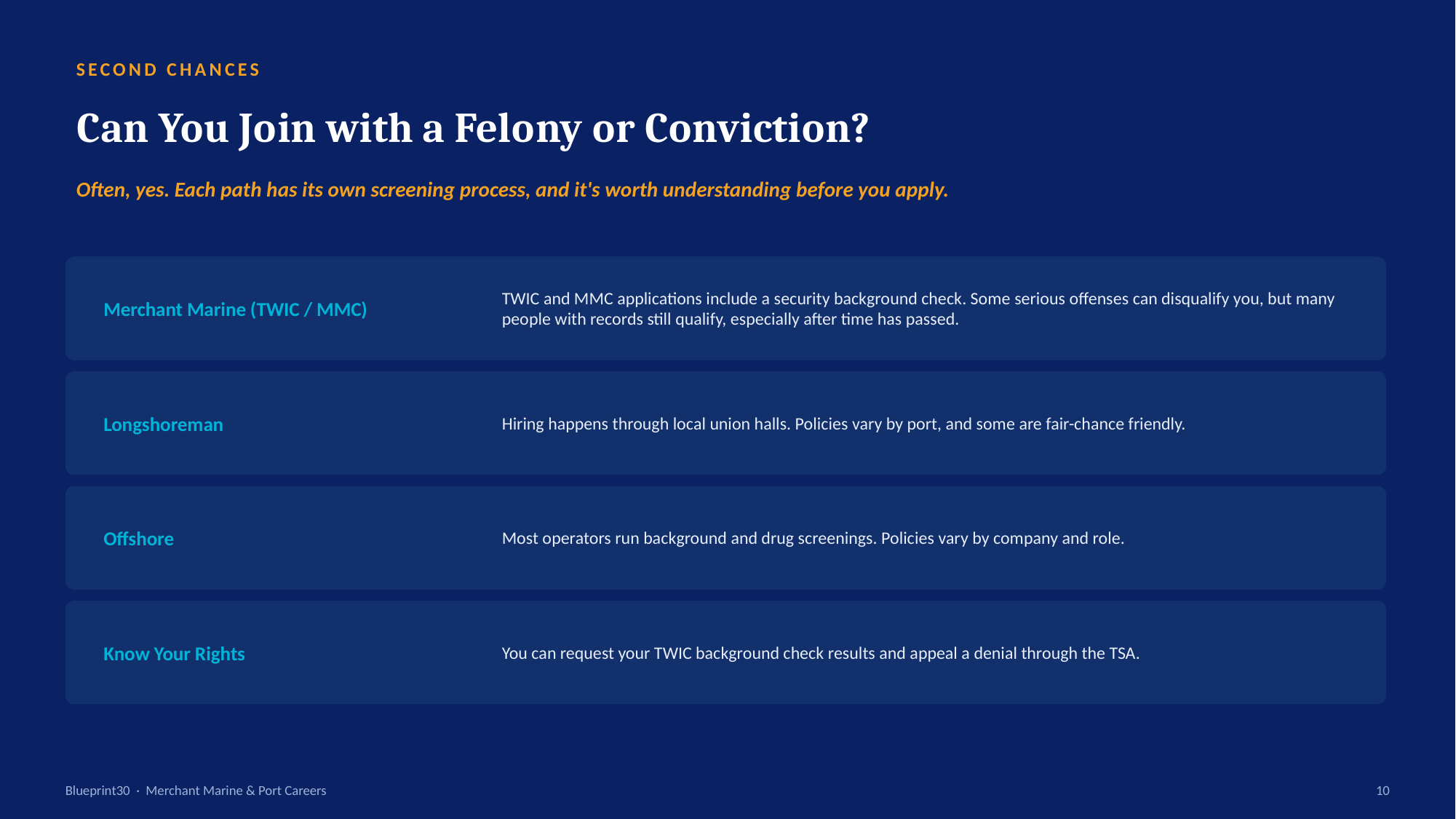

SECOND CHANCES
Can You Join with a Felony or Conviction?
Often, yes. Each path has its own screening process, and it's worth understanding before you apply.

Merchant Marine (TWIC / MMC)
TWIC and MMC applications include a security background check. Some serious offenses can disqualify you, but many people with records still qualify, especially after time has passed.

Longshoreman
Hiring happens through local union halls. Policies vary by port, and some are fair-chance friendly.

Offshore
Most operators run background and drug screenings. Policies vary by company and role.

Know Your Rights
You can request your TWIC background check results and appeal a denial through the TSA.
Blueprint30  ·  Merchant Marine & Port Careers
10